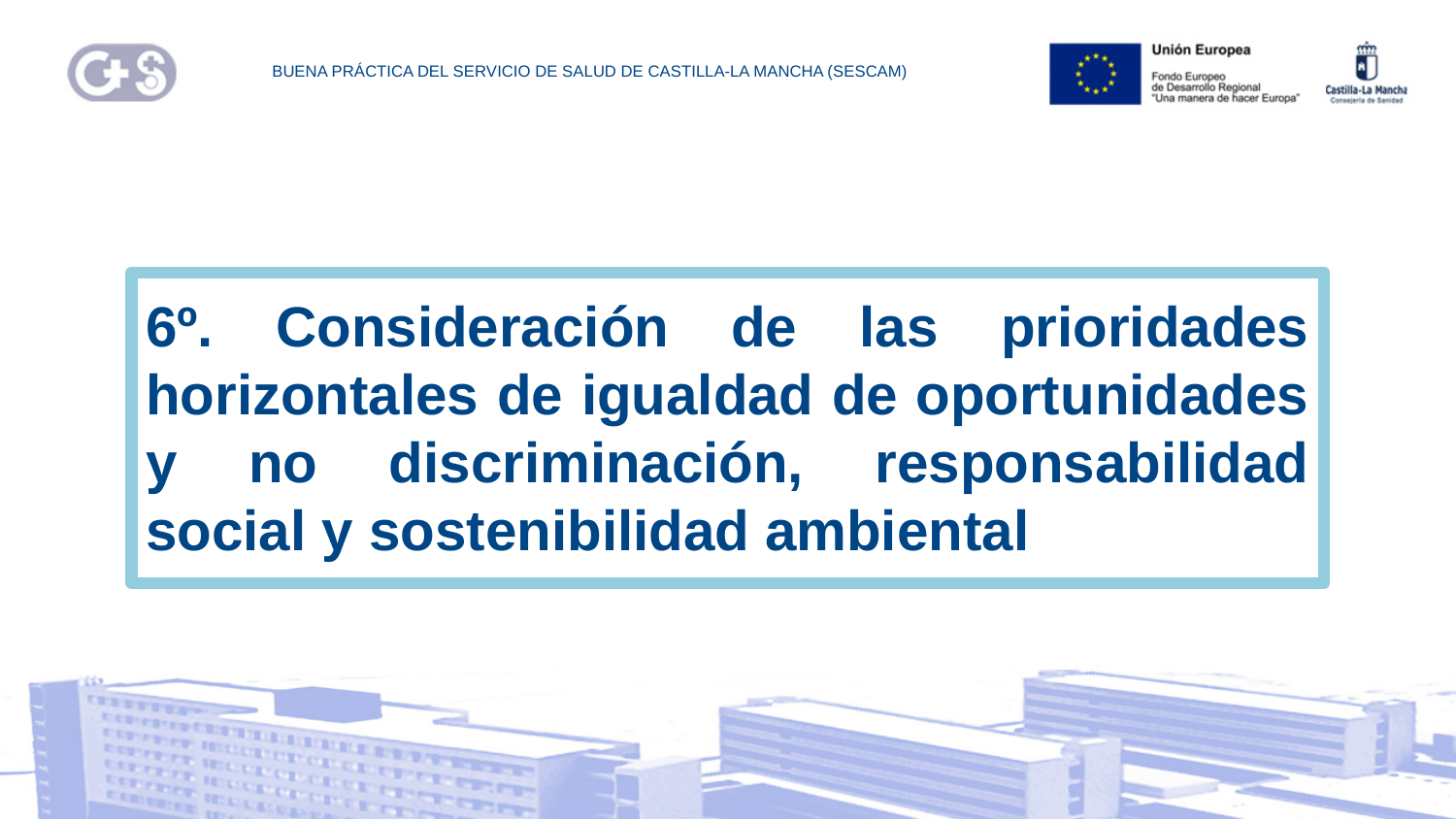

BUENA PRÁCTICA DEL SERVICIO DE SALUD DE CASTILLA-LA MANCHA (SESCAM)

6º. Consideración de las prioridades horizontales de igualdad de oportunidades y no discriminación, responsabilidad social y sostenibilidad ambiental